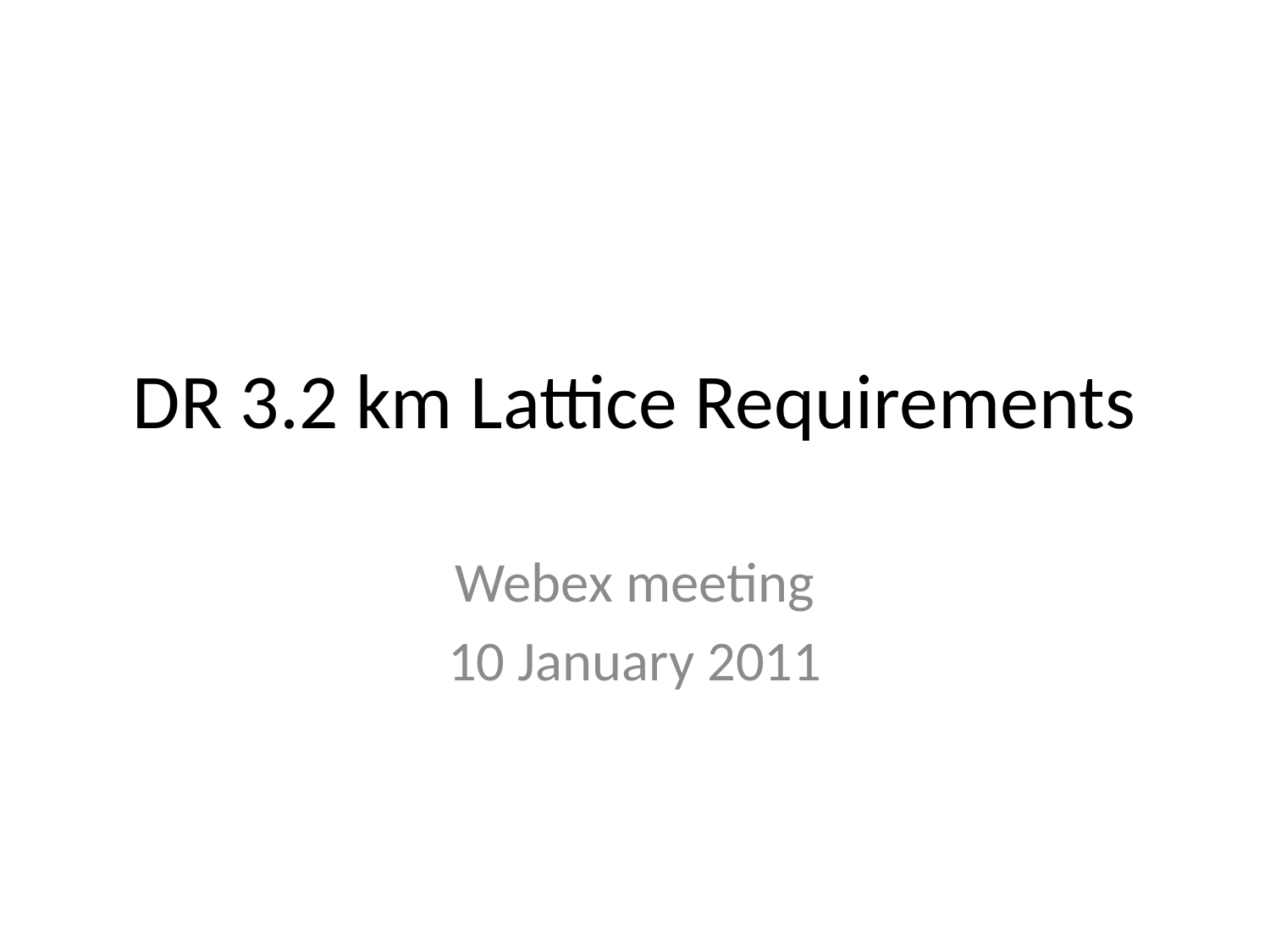

# DR 3.2 km Lattice Requirements
Webex meeting
10 January 2011